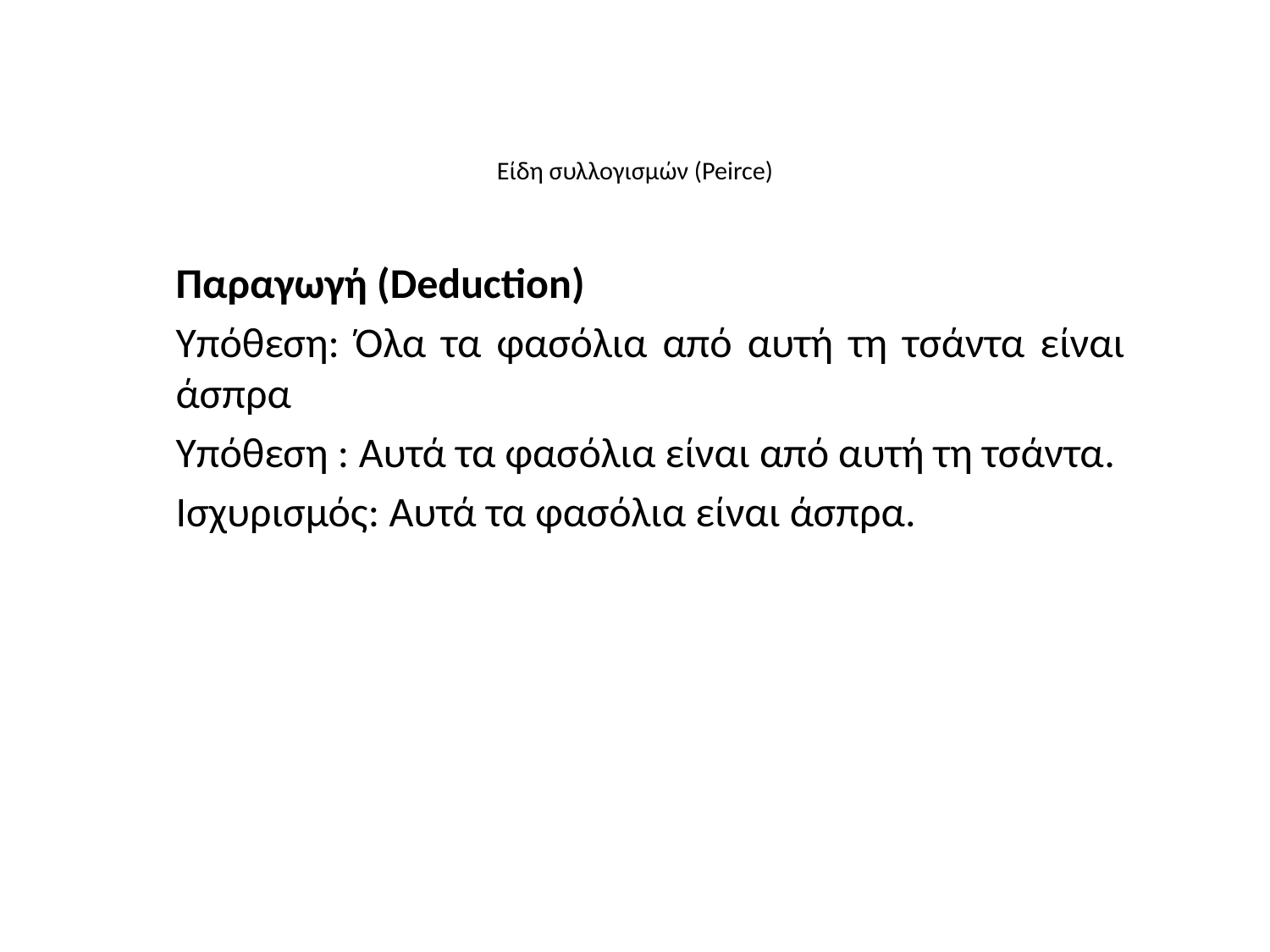

# Είδη συλλογισμών (Peirce)
Παραγωγή (Deduction)
Υπόθεση: Όλα τα φασόλια από αυτή τη τσάντα είναι άσπρα
Υπόθεση : Αυτά τα φασόλια είναι από αυτή τη τσάντα.
Ισχυρισμός: Αυτά τα φασόλια είναι άσπρα.